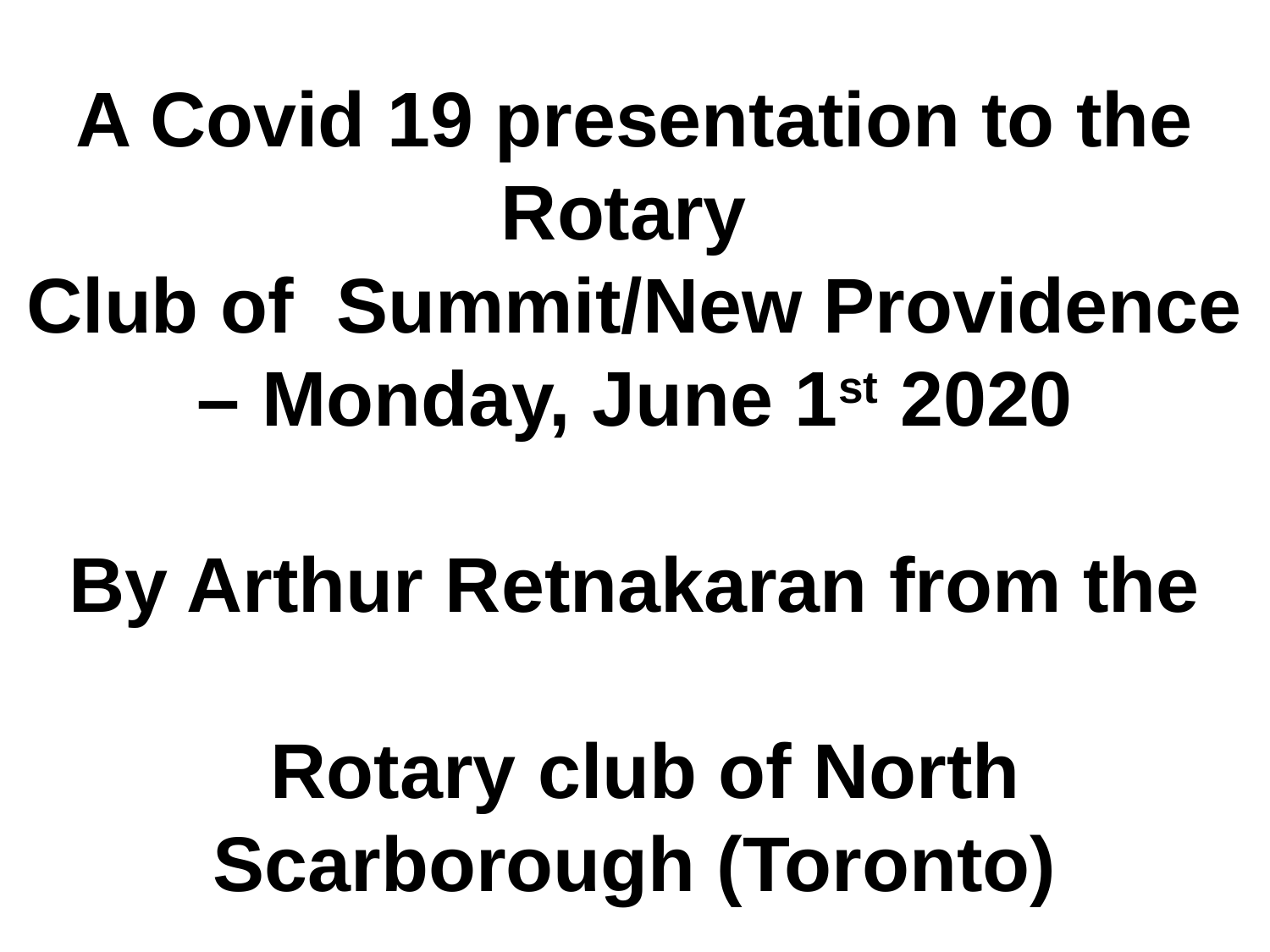

A Covid 19 presentation to the Rotary
Club of  Summit/New Providence – Monday, June 1st 2020

By Arthur Retnakaran from the

 Rotary club of North Scarborough (Toronto)